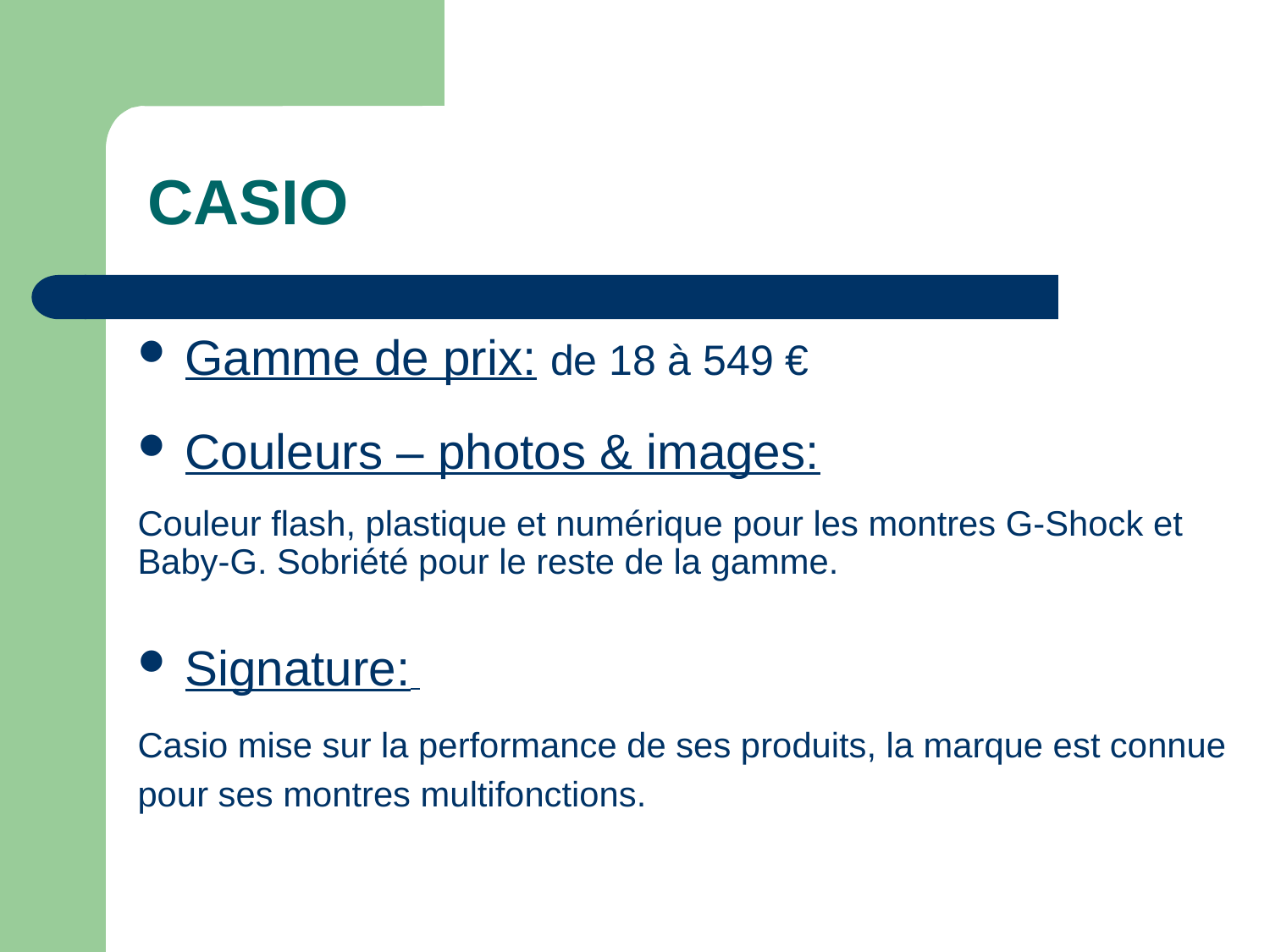

CASIO
Gamme de prix: de 18 à 549 €

Couleurs – photos & images:

Couleur flash, plastique et numérique pour les montres G-Shock et Baby-G. Sobriété pour le reste de la gamme.

Signature:

Casio mise sur la performance de ses produits, la marque est connue
pour ses montres multifonctions.